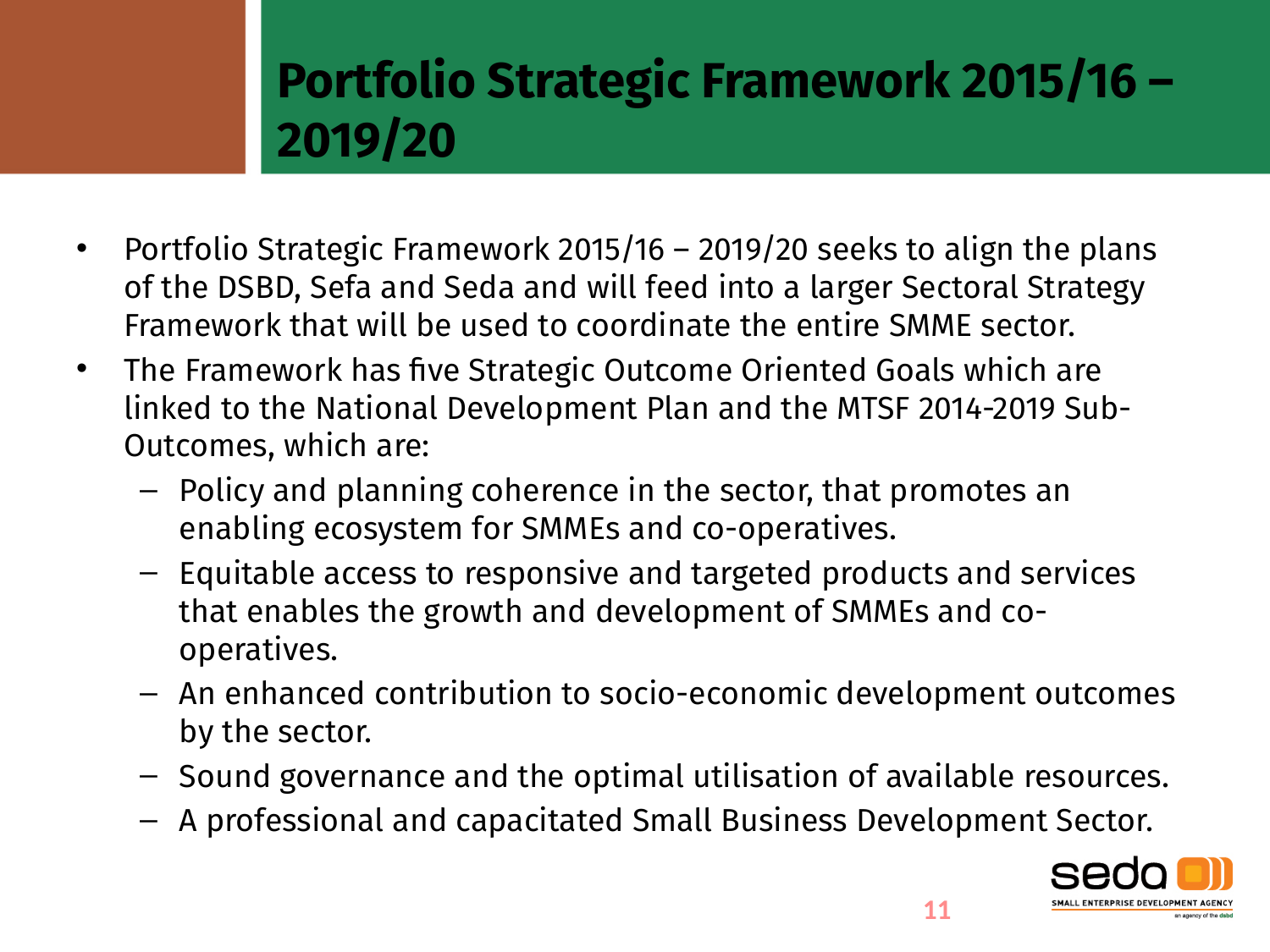

Portfolio Strategic Framework 2015/16 – 2019/20
Portfolio Strategic Framework 2015/16 – 2019/20 seeks to align the plans of the DSBD, Sefa and Seda and will feed into a larger Sectoral Strategy Framework that will be used to coordinate the entire SMME sector.
The Framework has five Strategic Outcome Oriented Goals which are linked to the National Development Plan and the MTSF 2014-2019 Sub-Outcomes, which are:
Policy and planning coherence in the sector, that promotes an enabling ecosystem for SMMEs and co-operatives.
Equitable access to responsive and targeted products and services that enables the growth and development of SMMEs and co-operatives.
An enhanced contribution to socio-economic development outcomes by the sector.
Sound governance and the optimal utilisation of available resources.
A professional and capacitated Small Business Development Sector.

11